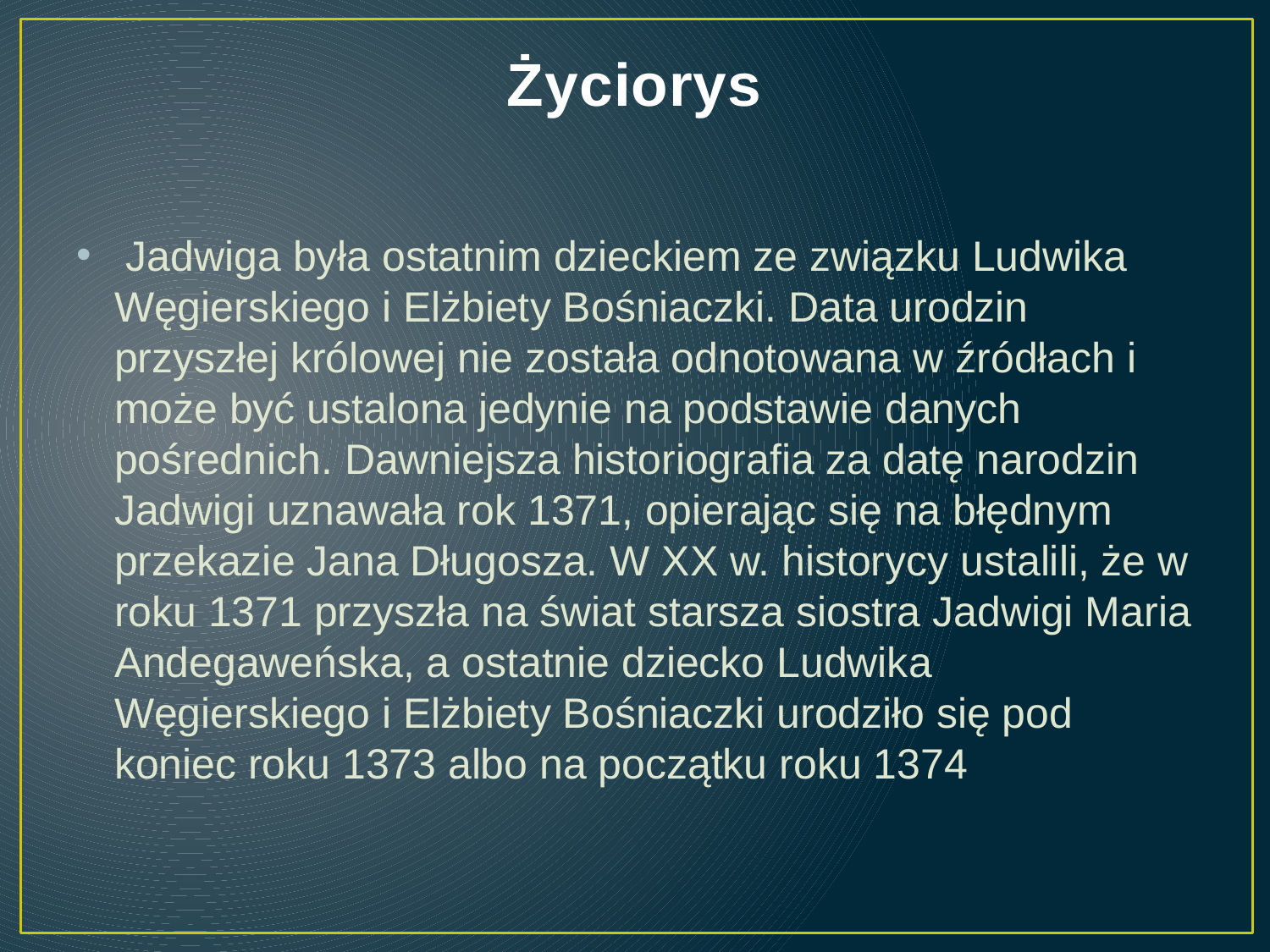

# Życiorys
 Jadwiga była ostatnim dzieckiem ze związku Ludwika Węgierskiego i Elżbiety Bośniaczki. Data urodzin przyszłej królowej nie została odnotowana w źródłach i może być ustalona jedynie na podstawie danych pośrednich. Dawniejsza historiografia za datę narodzin Jadwigi uznawała rok 1371, opierając się na błędnym przekazie Jana Długosza. W XX w. historycy ustalili, że w roku 1371 przyszła na świat starsza siostra Jadwigi Maria Andegaweńska, a ostatnie dziecko Ludwika Węgierskiego i Elżbiety Bośniaczki urodziło się pod koniec roku 1373 albo na początku roku 1374